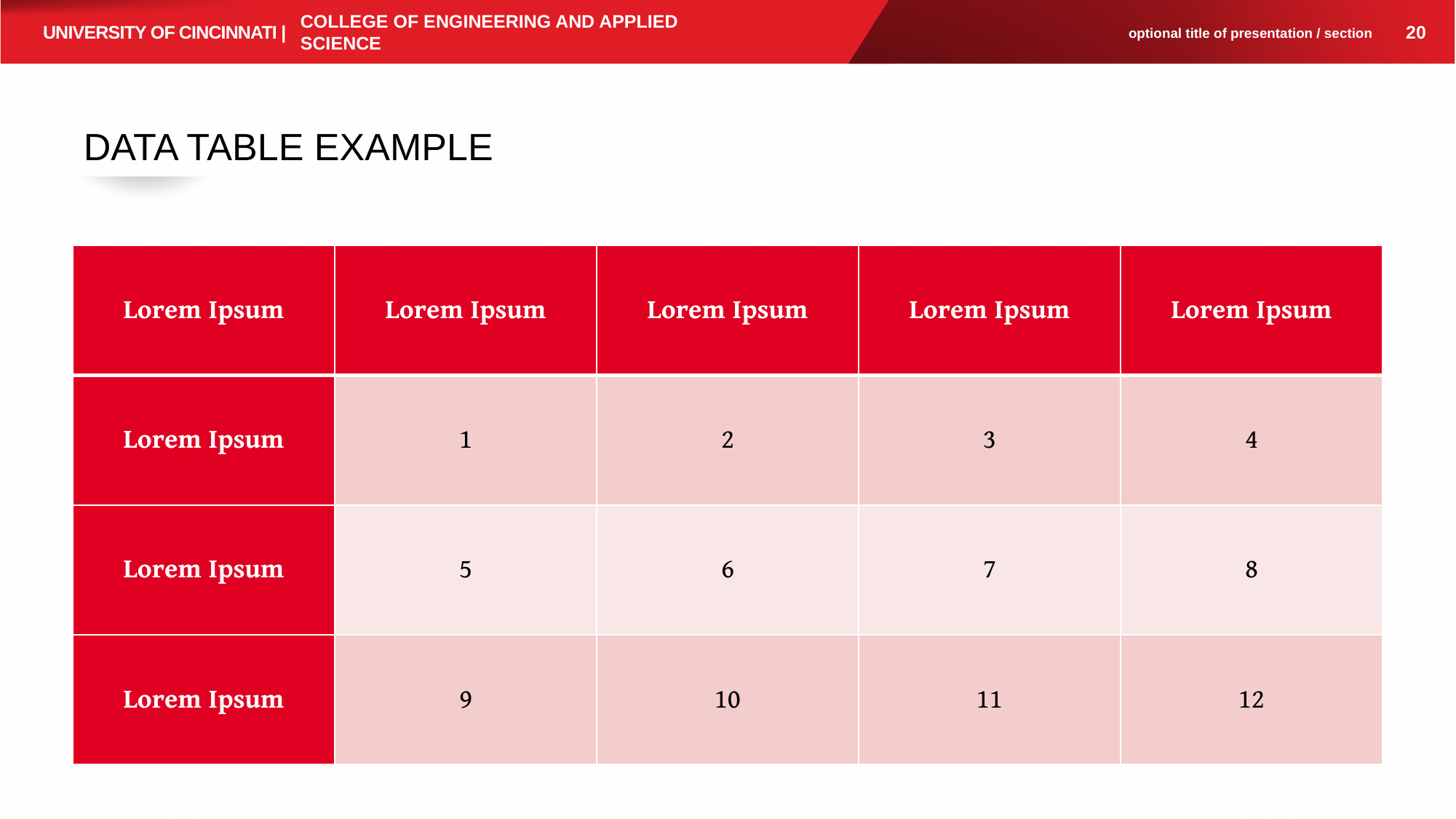

College of engineering and applied science
20
optional title of presentation / section
# DATA TABLE EXAMPLE
| Lorem Ipsum | Lorem Ipsum | Lorem Ipsum | Lorem Ipsum | Lorem Ipsum |
| --- | --- | --- | --- | --- |
| Lorem Ipsum | 1 | 2 | 3 | 4 |
| Lorem Ipsum | 5 | 6 | 7 | 8 |
| Lorem Ipsum | 9 | 10 | 11 | 12 |